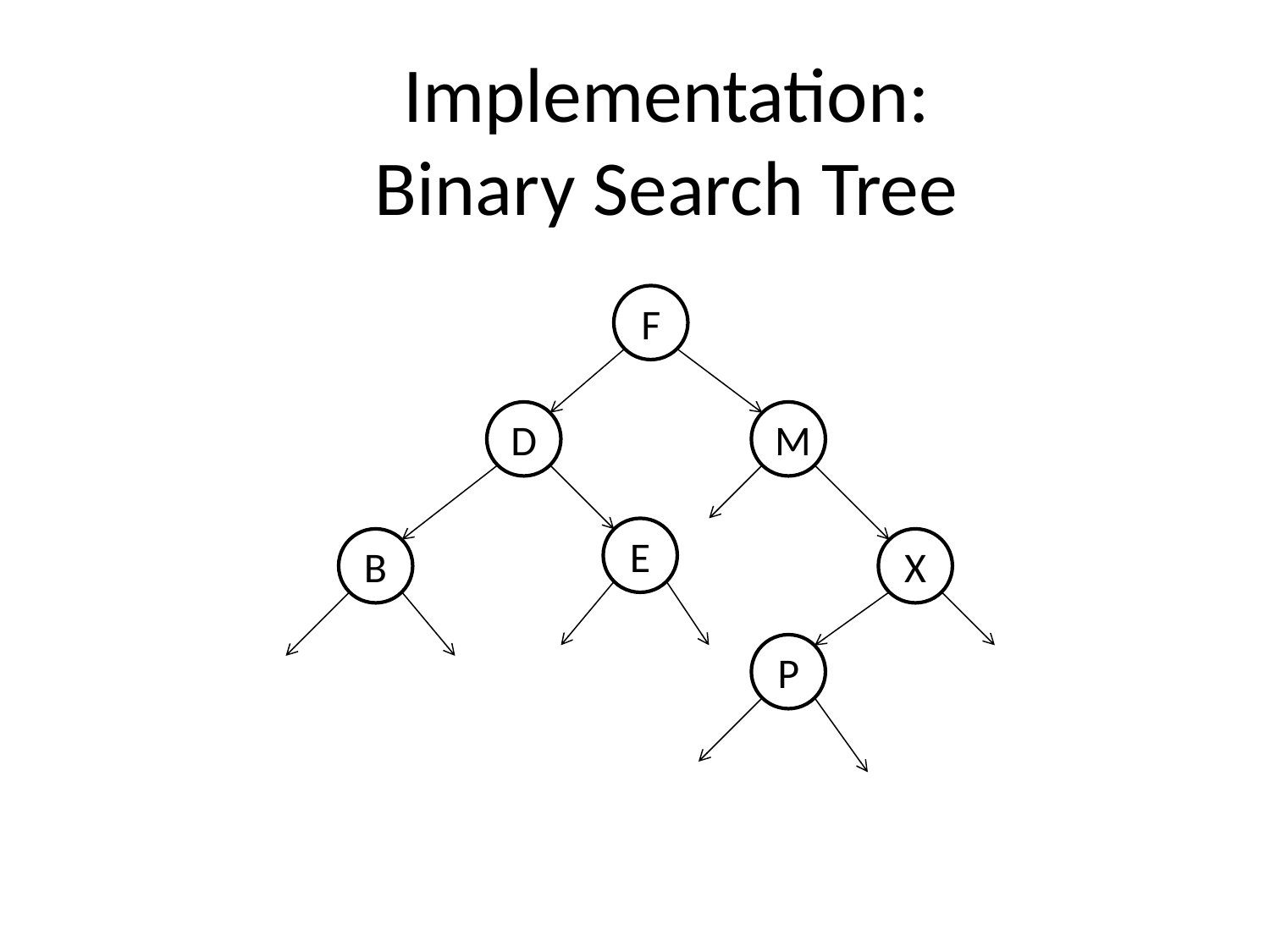

# Implementation: Binary Search Tree
F
D
M
E
B
X
P